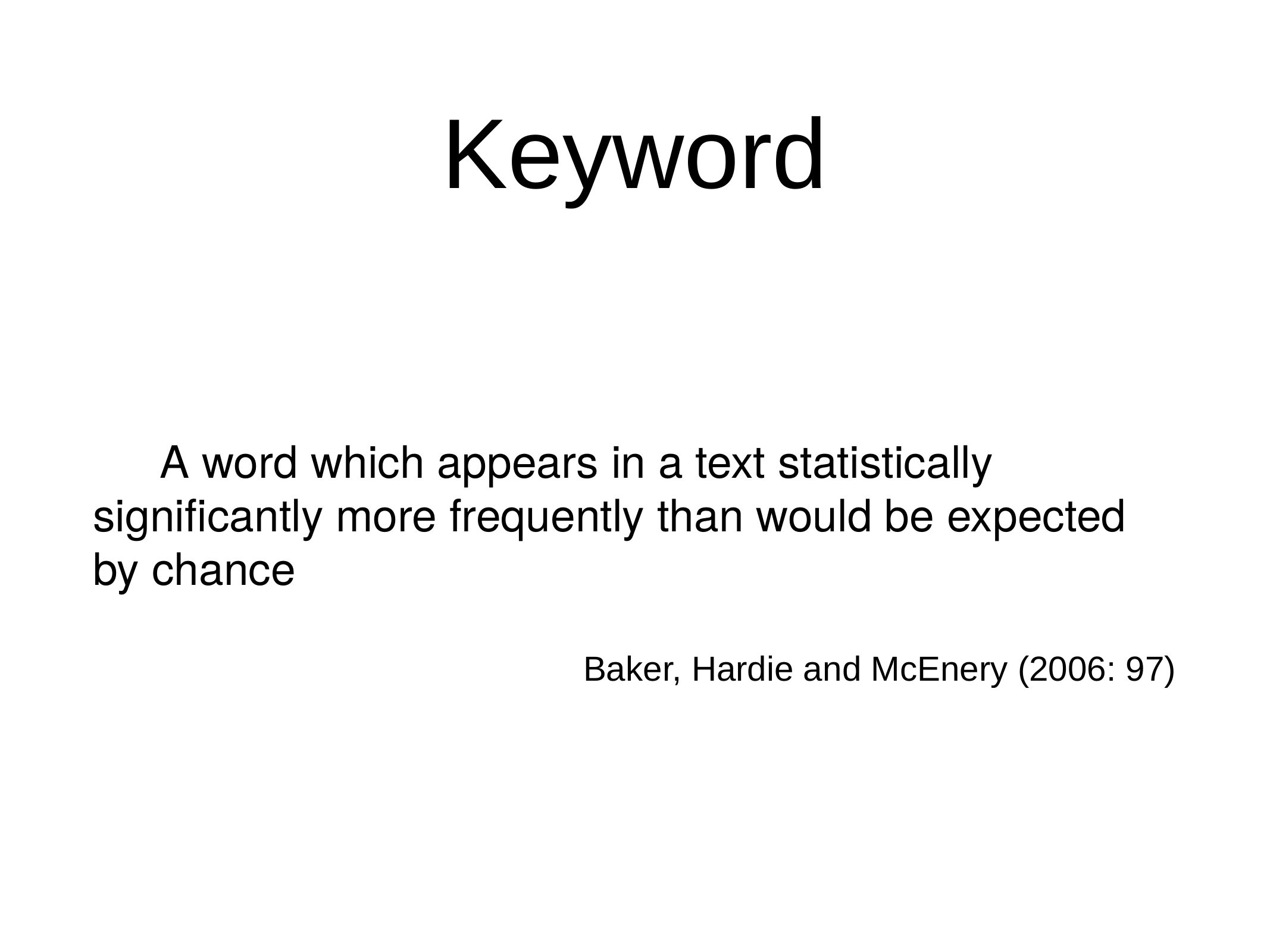

# Keyword
A word which appears in a text statistically significantly more frequently than would be expected by chance
Baker, Hardie and McEnery (2006: 97)